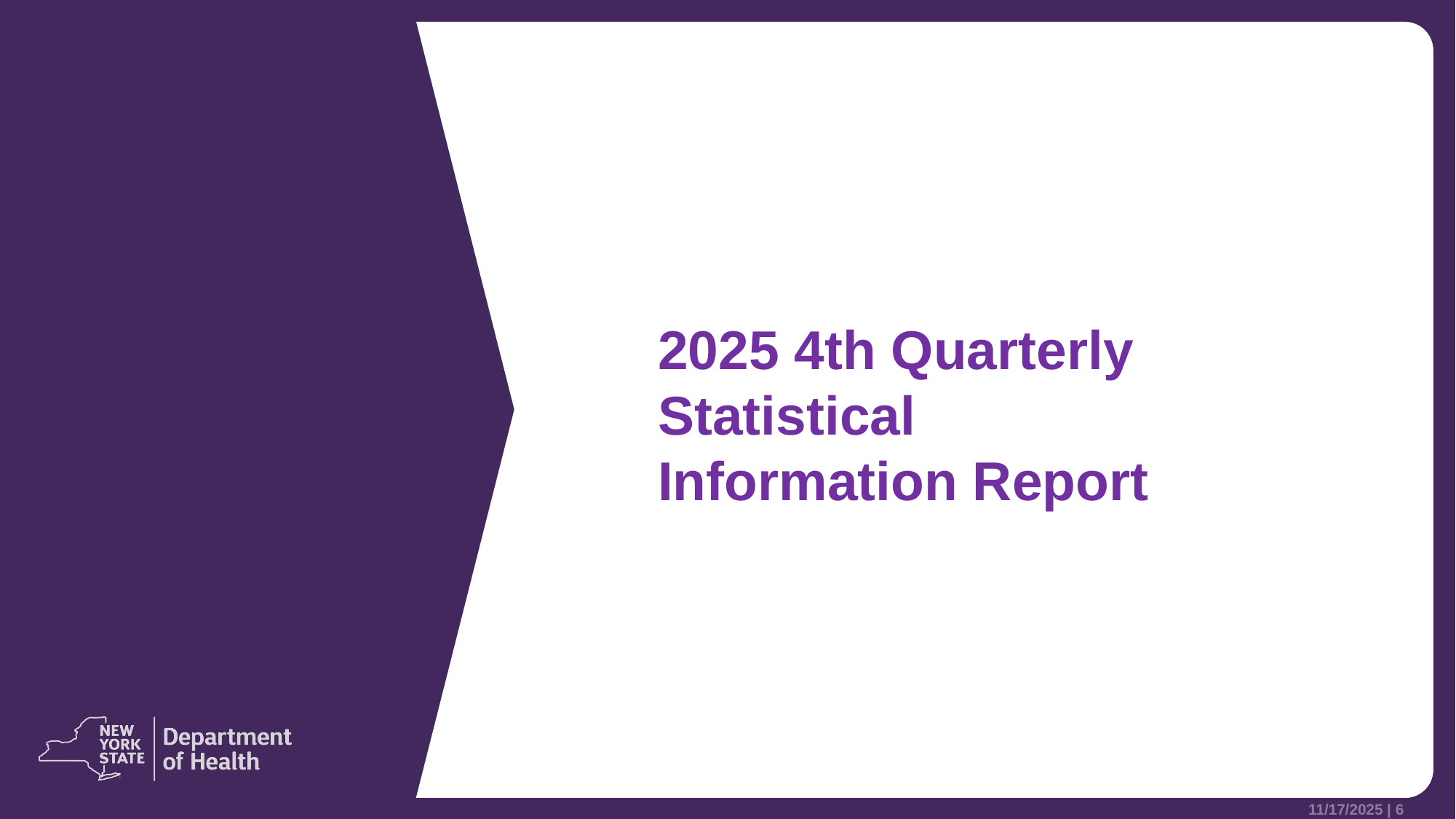

2025 2nd Quarterly Statistical Information Report
2025 4th Quarterly Statistical Information Report